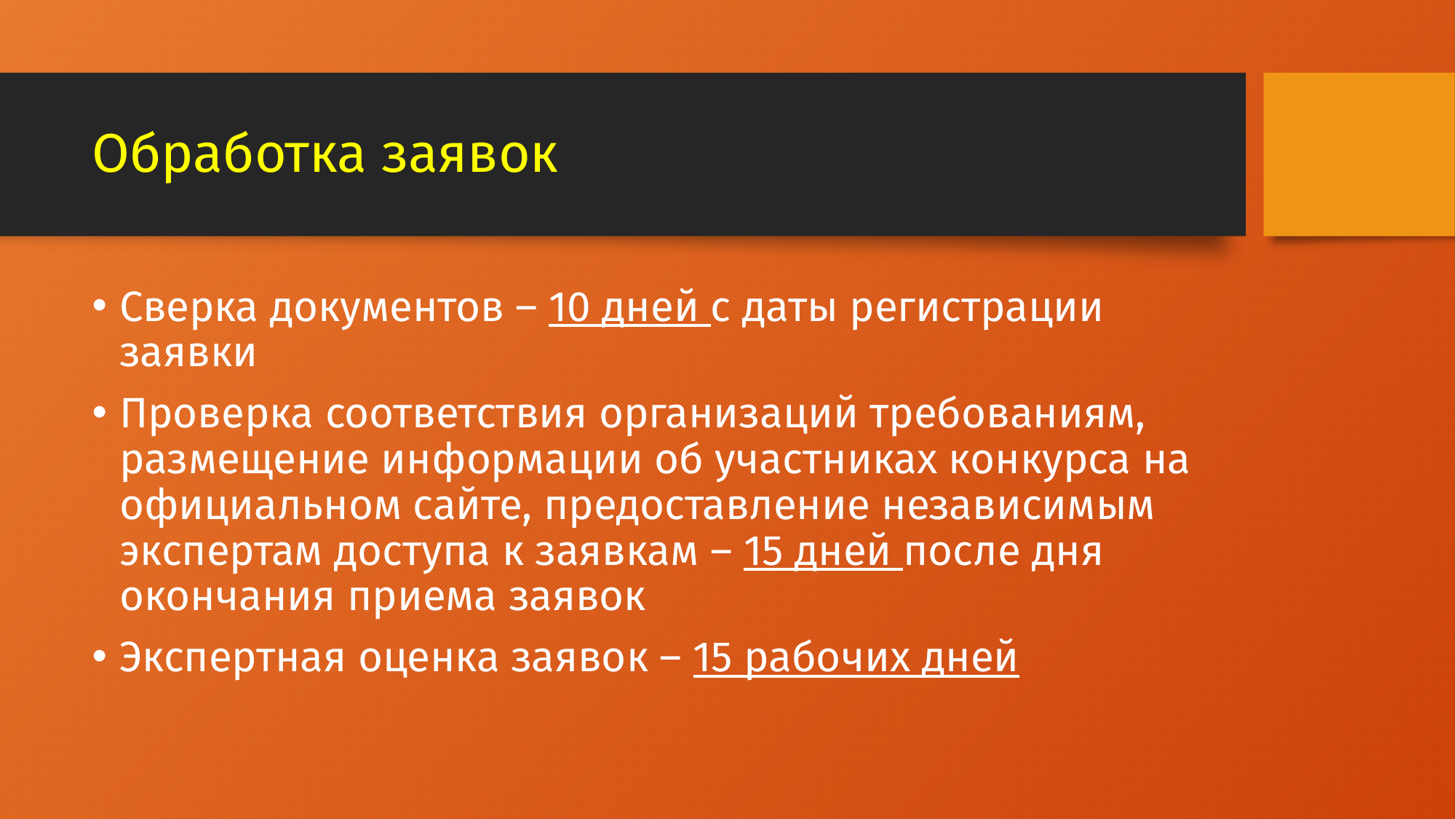

# Обработка заявок
Сверка документов – 10 дней с даты регистрации заявки
Проверка соответствия организаций требованиям, размещение информации об участниках конкурса на официальном сайте, предоставление независимым экспертам доступа к заявкам – 15 дней после дня окончания приема заявок
Экспертная оценка заявок – 15 рабочих дней